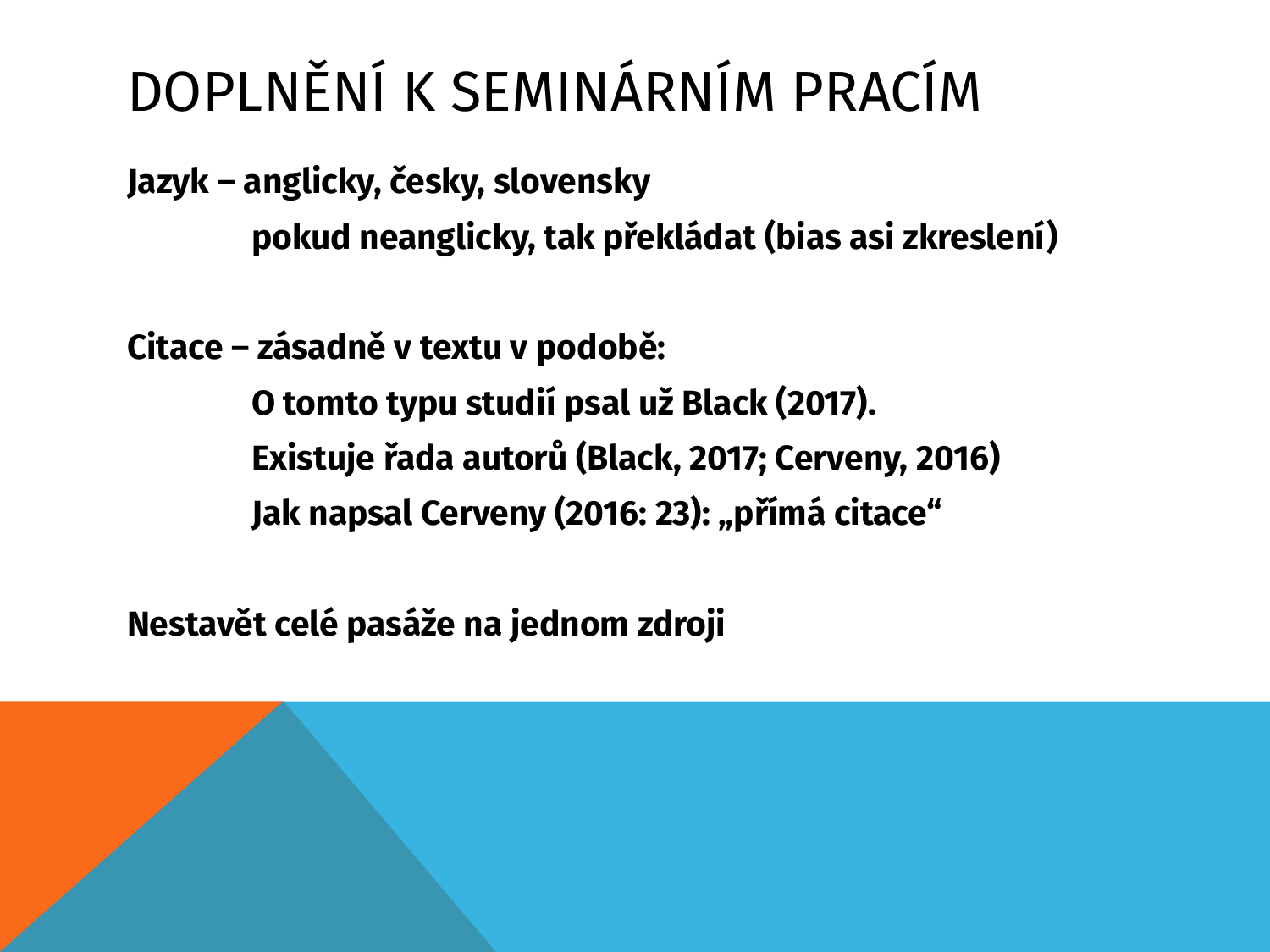

# Doplnění k seminárním pracím
Jazyk – anglicky, česky, slovensky
	pokud neanglicky, tak překládat (bias asi zkreslení)

Citace – zásadně v textu v podobě:
	O tomto typu studií psal už Black (2017).
	Existuje řada autorů (Black, 2017; Cerveny, 2016)
	Jak napsal Cerveny (2016: 23): „přímá citace“

Nestavět celé pasáže na jednom zdroji